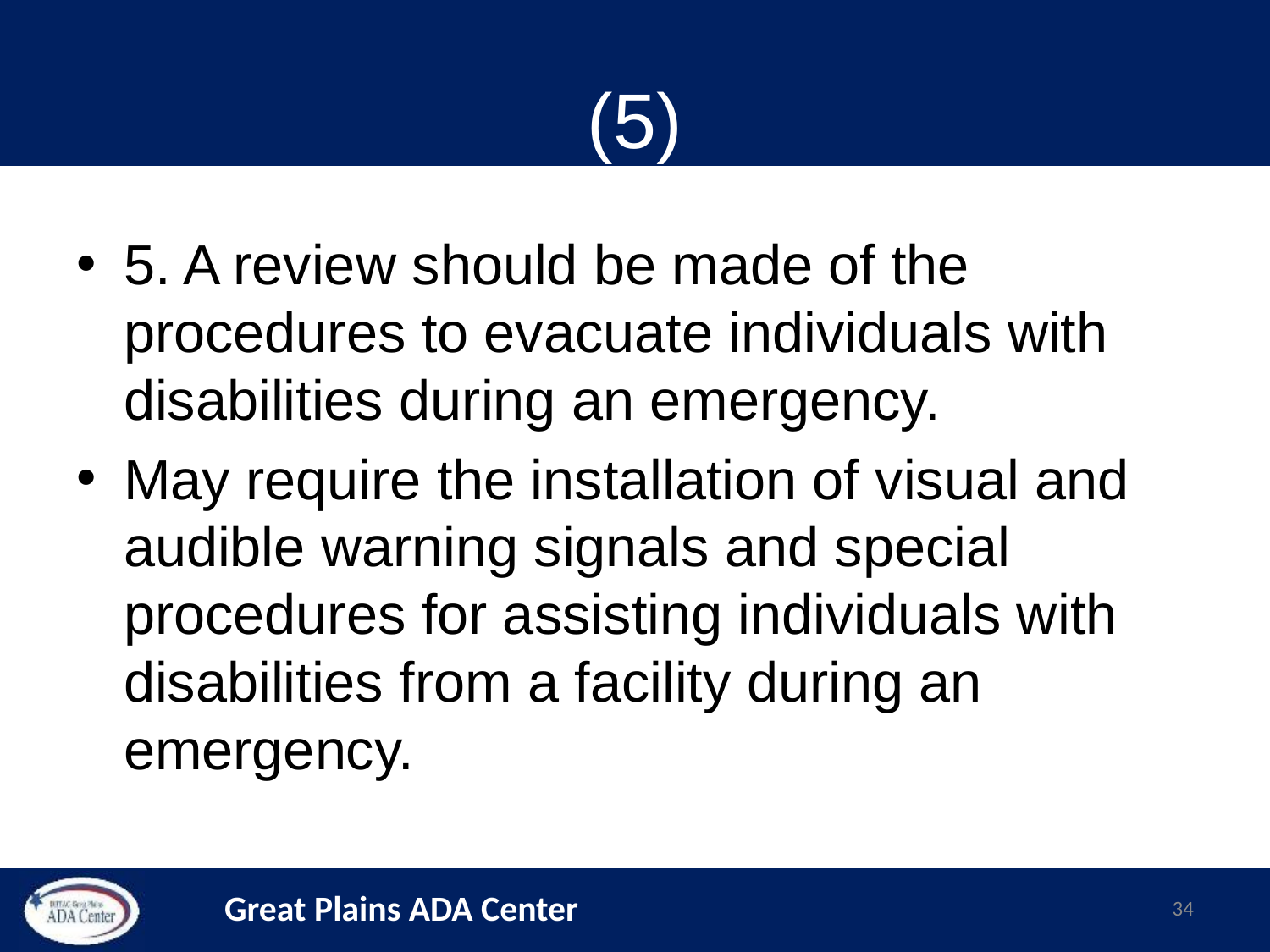

# (5)
5. A review should be made of the procedures to evacuate individuals with disabilities during an emergency.
May require the installation of visual and audible warning signals and special procedures for assisting individuals with disabilities from a facility during an emergency.

34